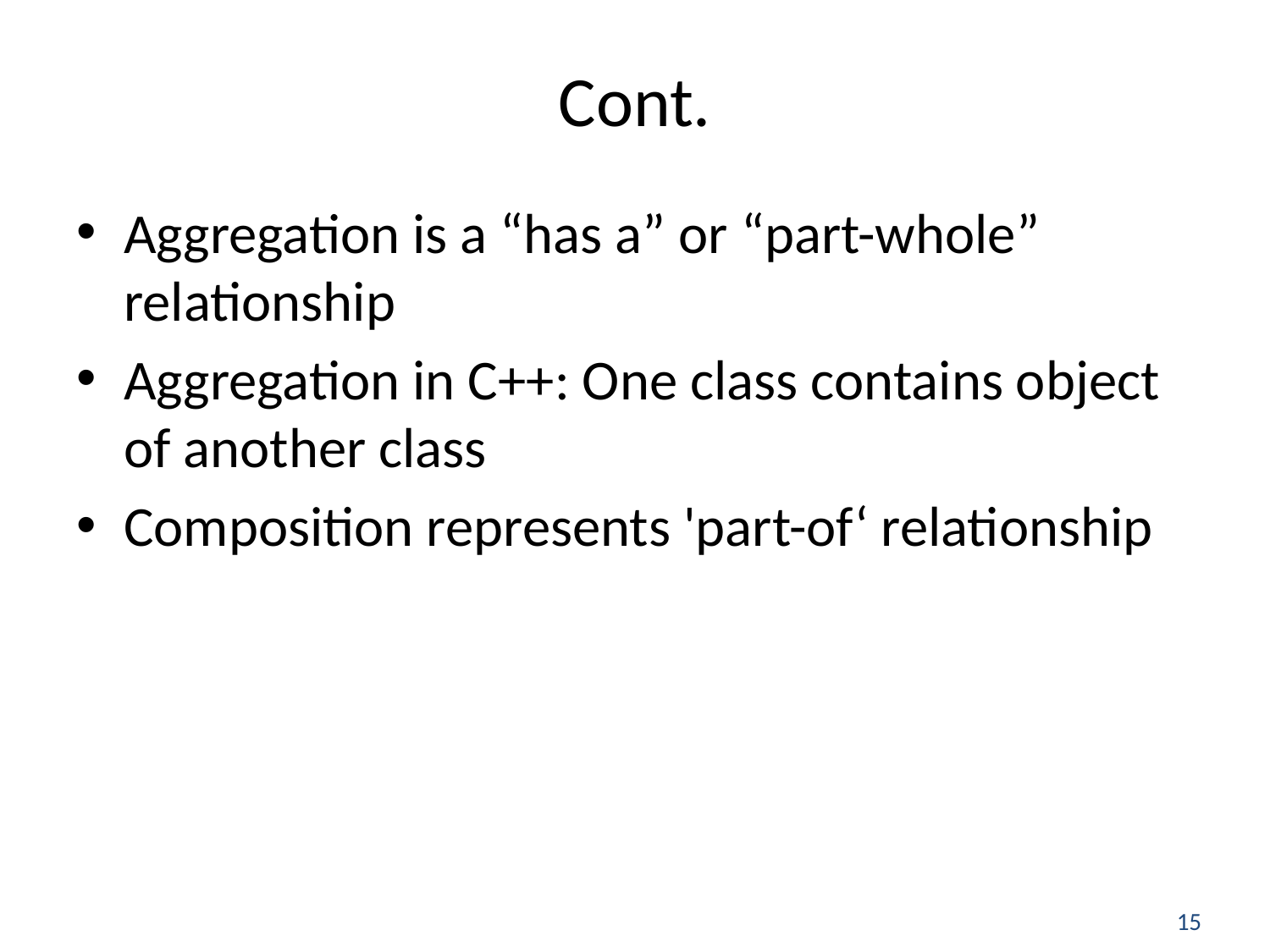

# Cont.
Aggregation is a “has a” or “part-whole” relationship
Aggregation in C++: One class contains object of another class
Composition represents 'part-of‘ relationship